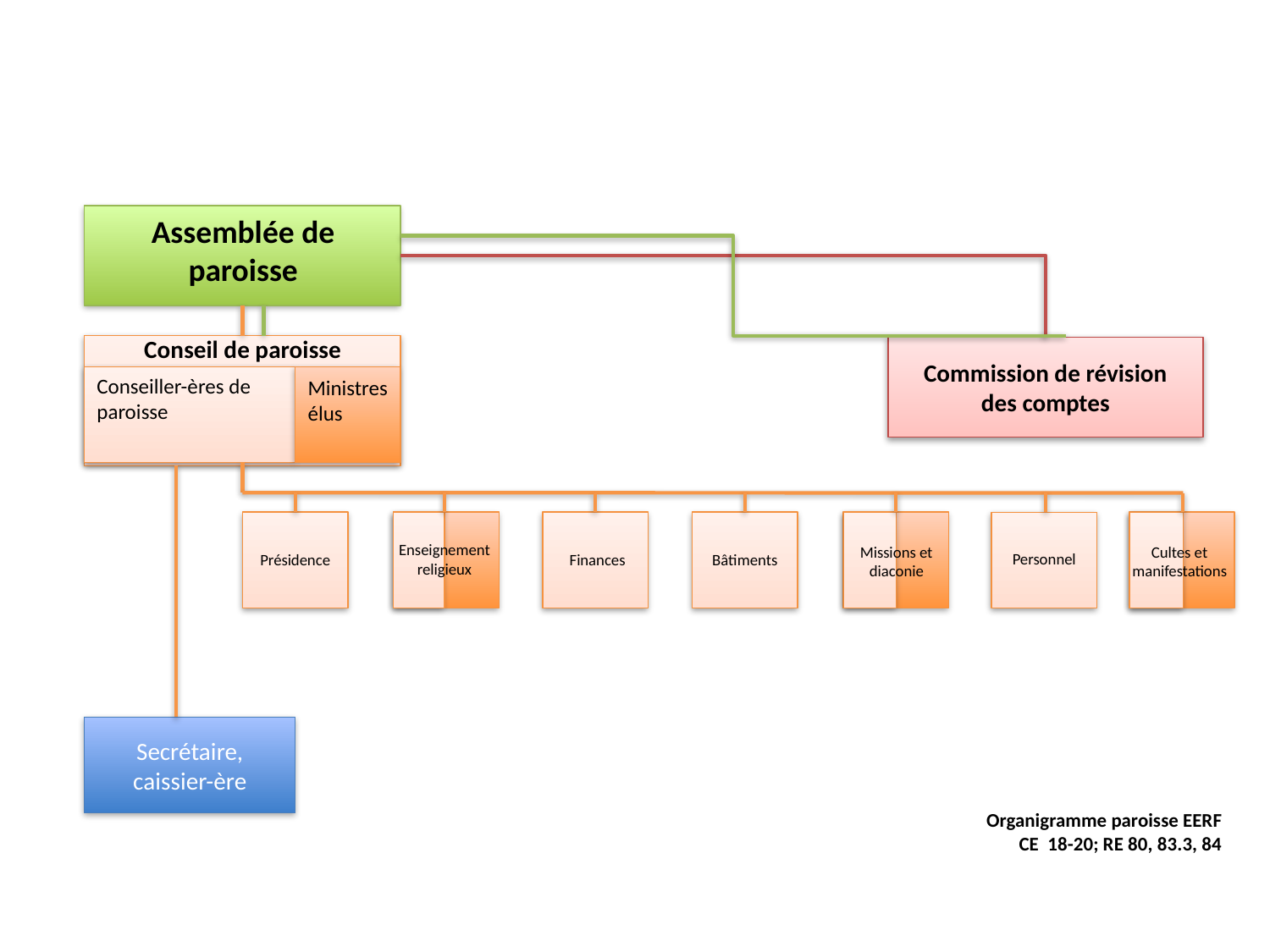

Assemblée de paroisse
Conseil de paroisse

Commission de révision des comptes

Conseiller-ères de paroisse

Ministres élus

Enseignement religieux
Missions et
diaconie
Cultes et
manifestations
Personnel
Présidence
Finances
Bâtiments
Secrétaire, caissier-ère
Organigramme paroisse EERF
CE  18-20; RE 80, 83.3, 84